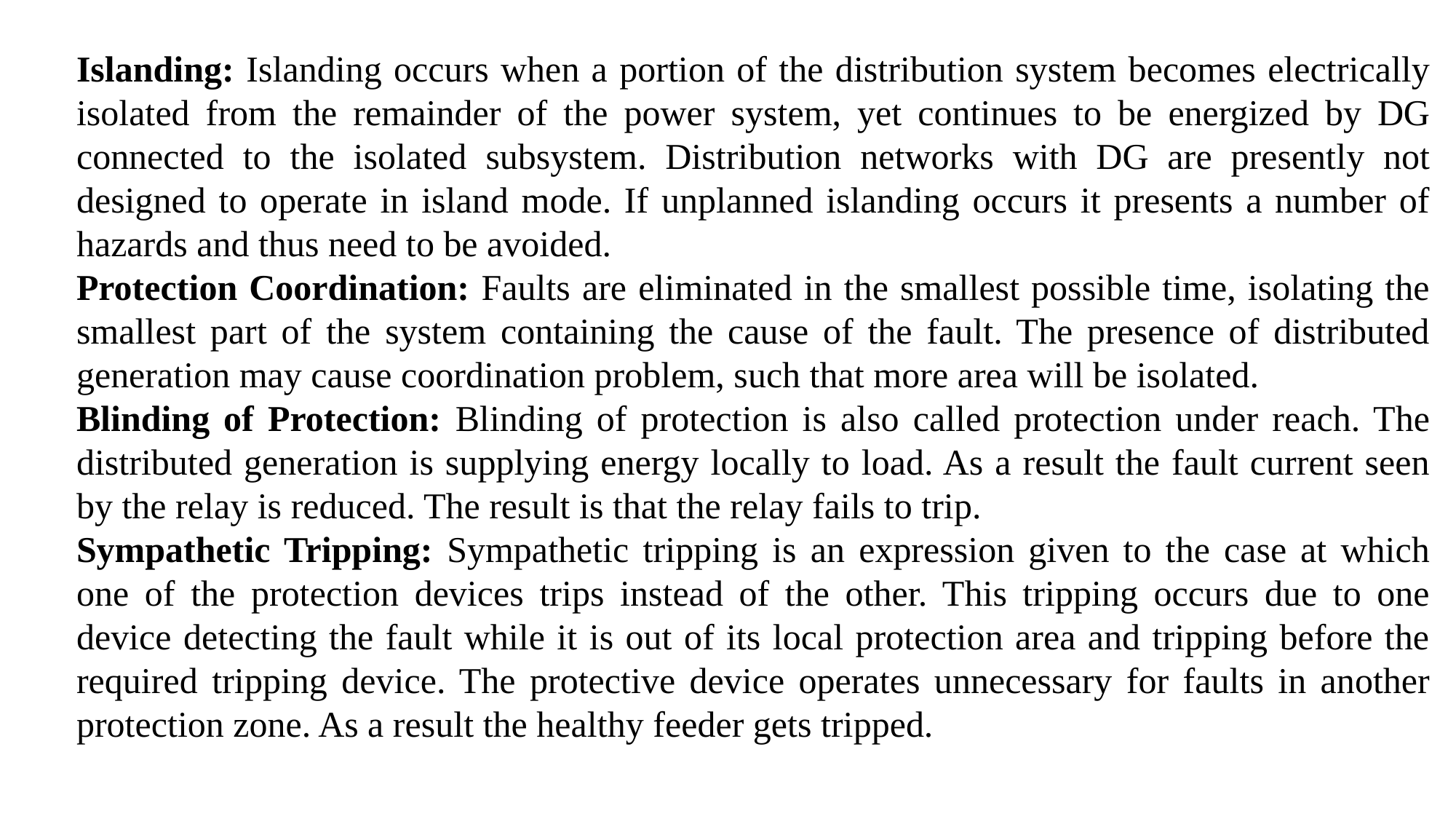

Islanding: Islanding occurs when a portion of the distribution system becomes electrically isolated from the remainder of the power system, yet continues to be energized by DG connected to the isolated subsystem. Distribution networks with DG are presently not designed to operate in island mode. If unplanned islanding occurs it presents a number of hazards and thus need to be avoided.
Protection Coordination: Faults are eliminated in the smallest possible time, isolating the smallest part of the system containing the cause of the fault. The presence of distributed generation may cause coordination problem, such that more area will be isolated.
Blinding of Protection: Blinding of protection is also called protection under reach. The distributed generation is supplying energy locally to load. As a result the fault current seen by the relay is reduced. The result is that the relay fails to trip.
Sympathetic Tripping: Sympathetic tripping is an expression given to the case at which one of the protection devices trips instead of the other. This tripping occurs due to one device detecting the fault while it is out of its local protection area and tripping before the required tripping device. The protective device operates unnecessary for faults in another protection zone. As a result the healthy feeder gets tripped.